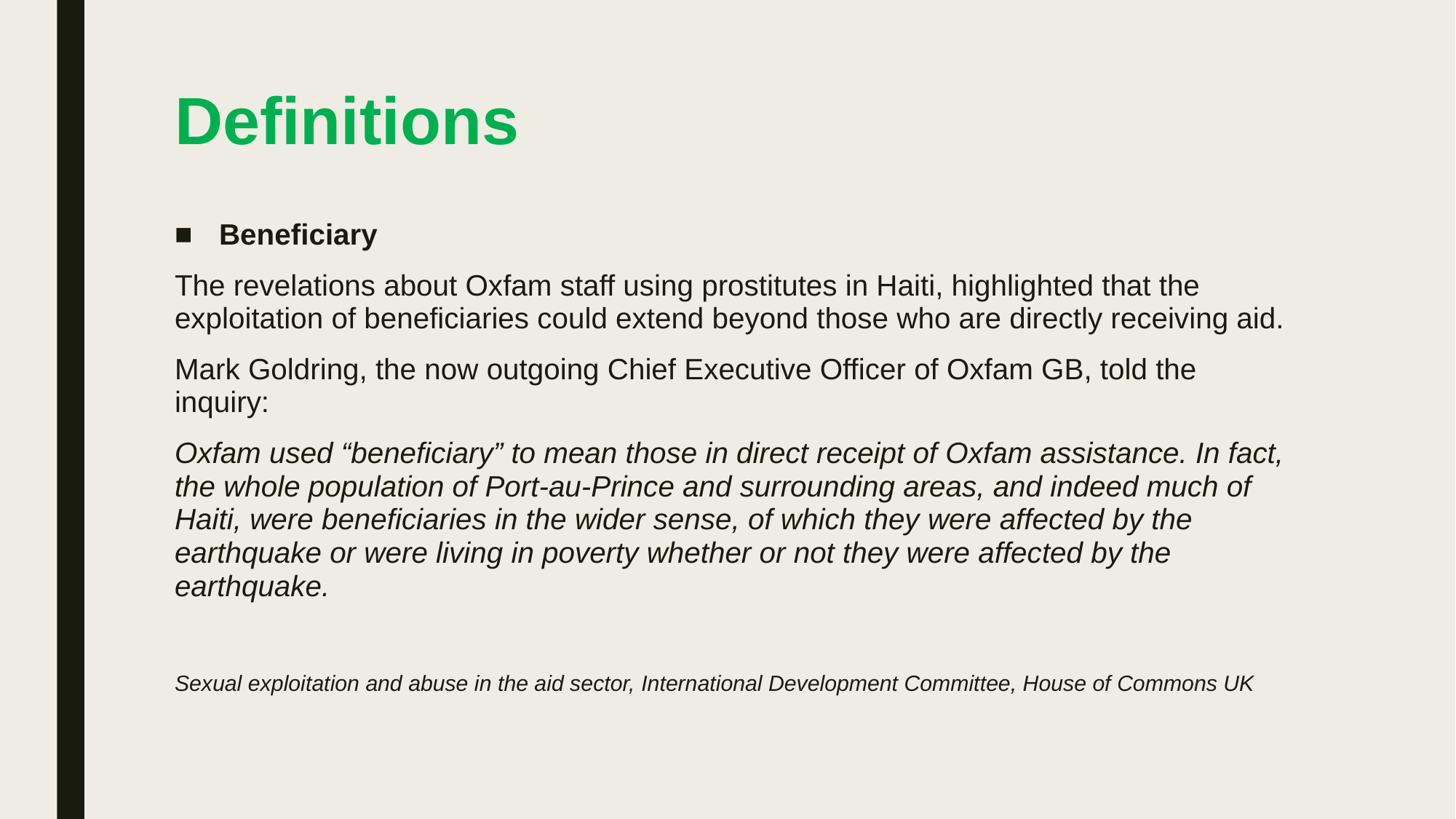

# Definitions
Beneficiary
The revelations about Oxfam staff using prostitutes in Haiti, highlighted that the exploitation of beneficiaries could extend beyond those who are directly receiving aid.
Mark Goldring, the now outgoing Chief Executive Officer of Oxfam GB, told the inquiry:
Oxfam used “beneficiary” to mean those in direct receipt of Oxfam assistance. In fact, the whole population of Port-au-Prince and surrounding areas, and indeed much of Haiti, were beneficiaries in the wider sense, of which they were affected by the earthquake or were living in poverty whether or not they were affected by the earthquake.

Sexual exploitation and abuse in the aid sector, International Development Committee, House of Commons UK